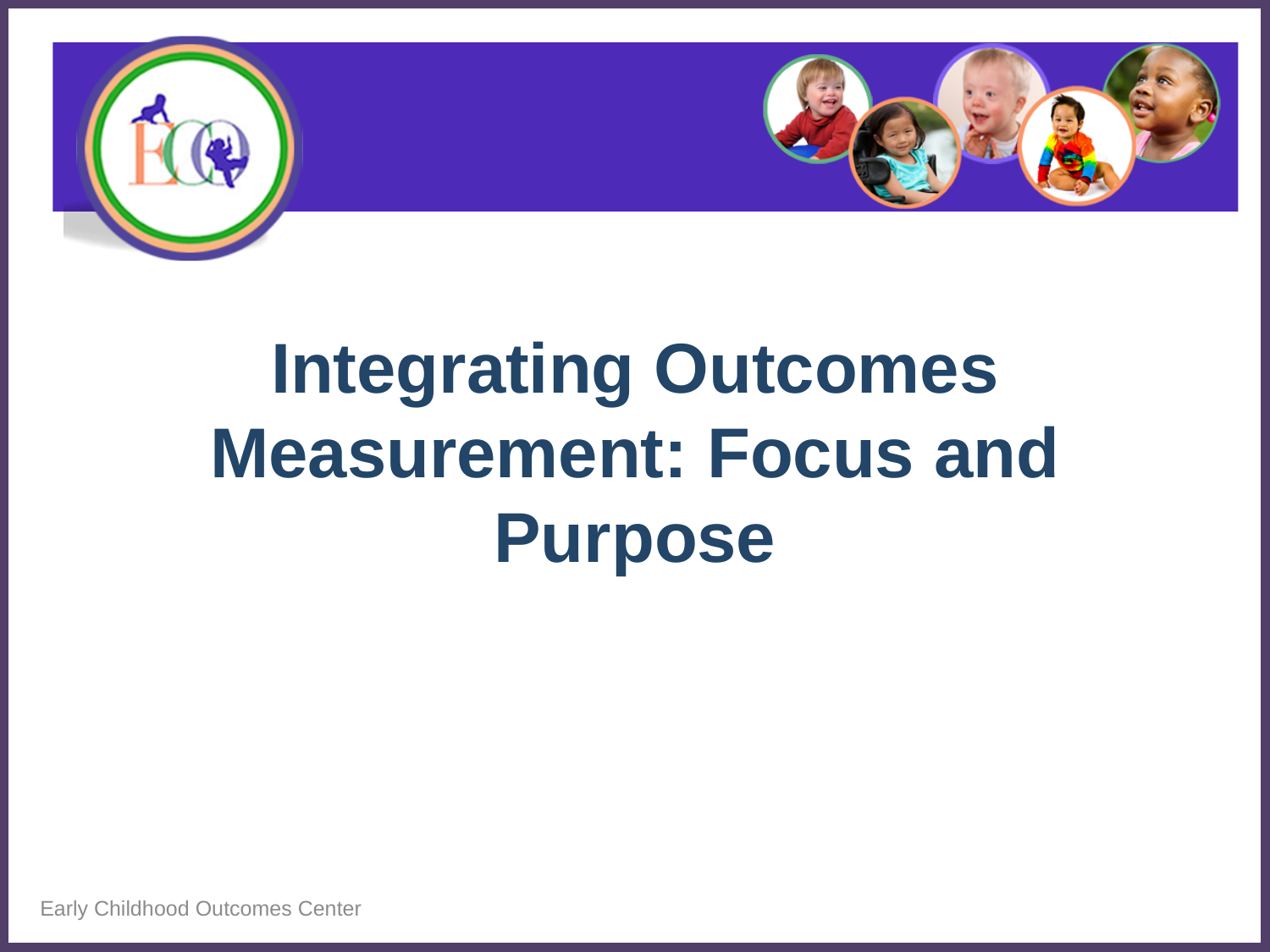

# Integrating Outcomes Measurement: Focus and Purpose
Early Childhood Outcomes Center